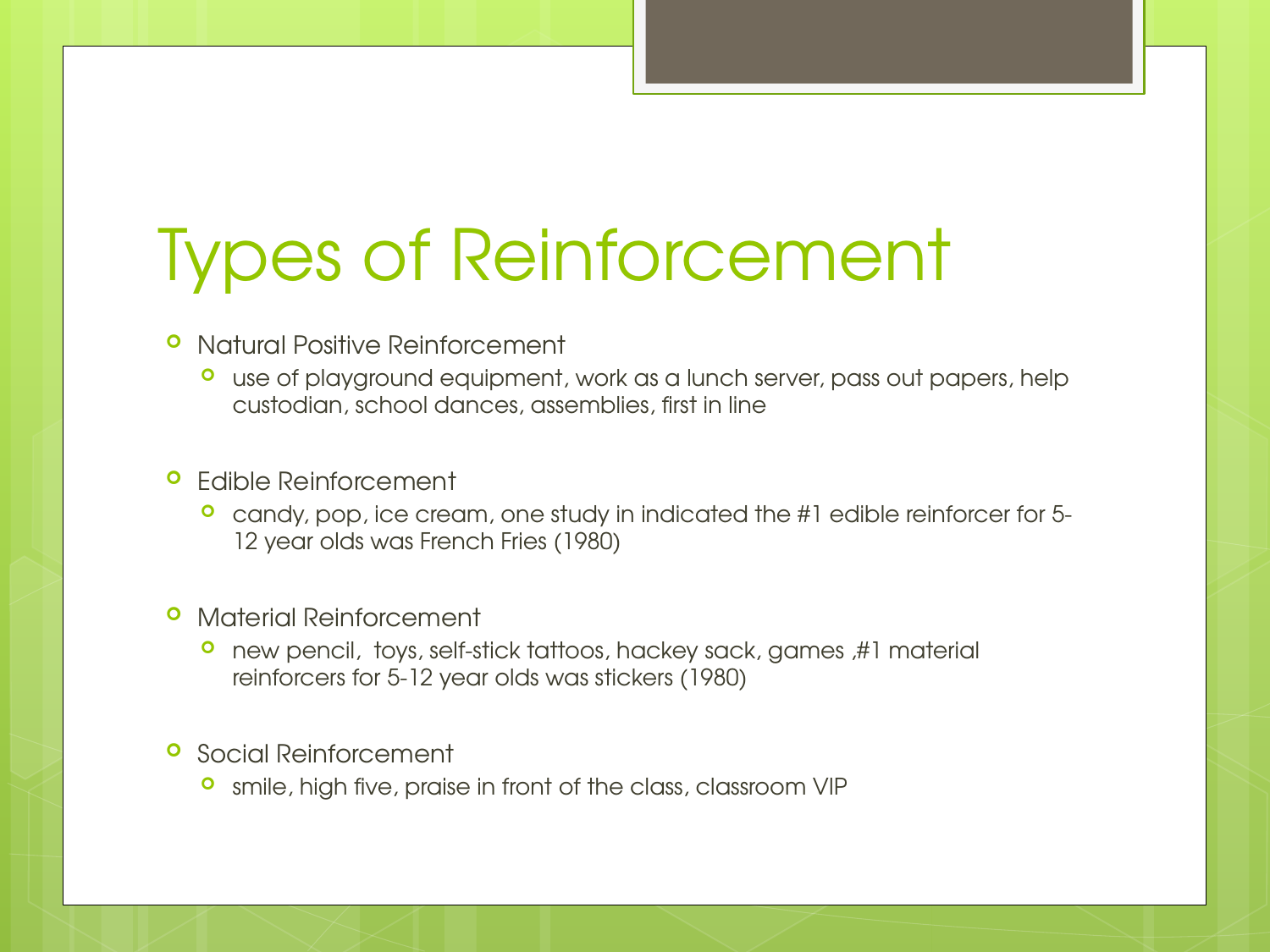

# Types of Reinforcement
Natural Positive Reinforcement
use of playground equipment, work as a lunch server, pass out papers, help custodian, school dances, assemblies, first in line

Edible Reinforcement
candy, pop, ice cream, one study in indicated the #1 edible reinforcer for 5-12 year olds was French Fries (1980)

Material Reinforcement
new pencil,  toys, self-stick tattoos, hackey sack, games ,#1 material reinforcers for 5-12 year olds was stickers (1980)

Social Reinforcement
smile, high five, praise in front of the class, classroom VIP